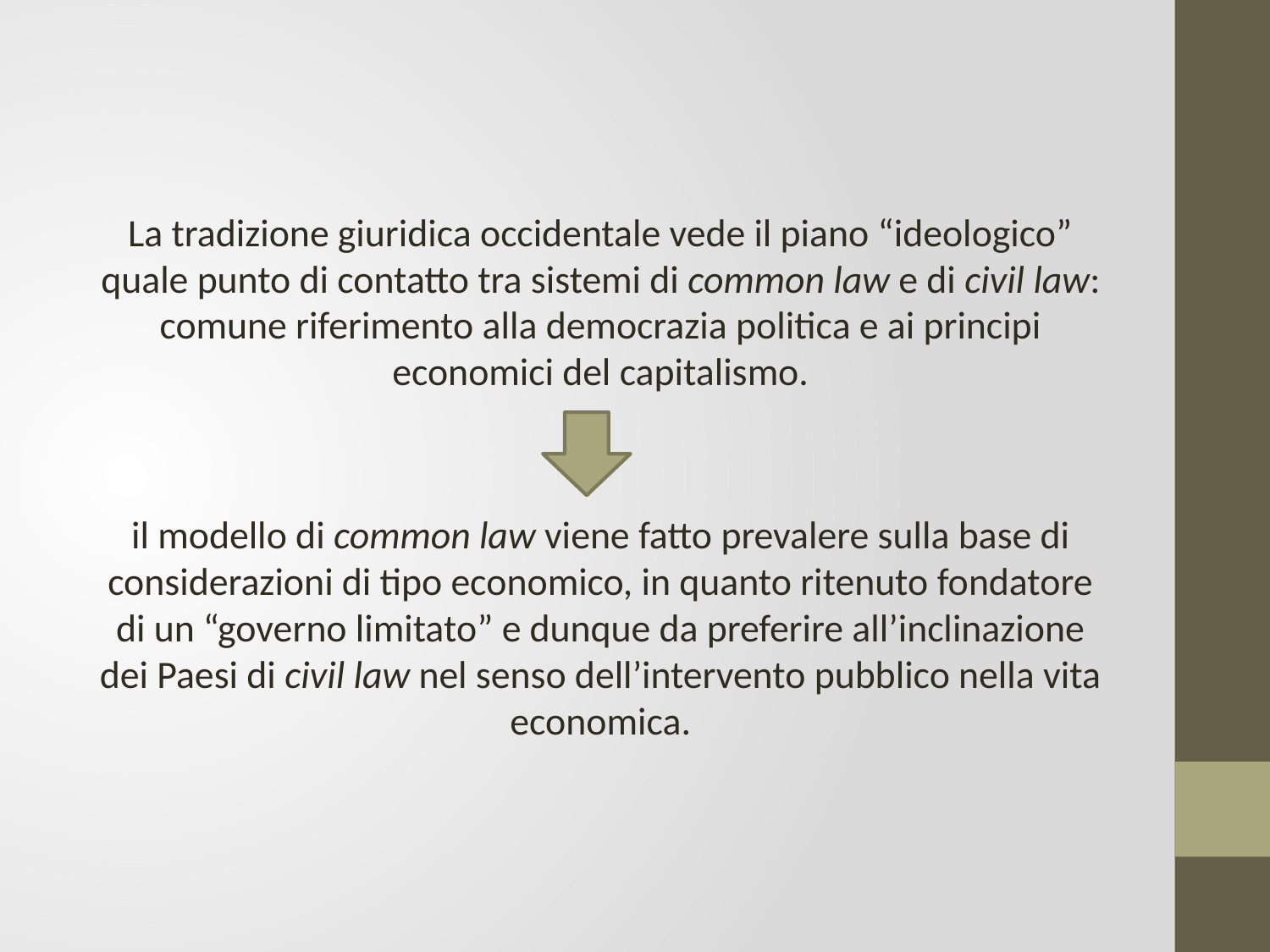

La tradizione giuridica occidentale vede il piano “ideologico” quale punto di contatto tra sistemi di common law e di civil law: comune riferimento alla democrazia politica e ai principi economici del capitalismo.

il modello di common law viene fatto prevalere sulla base di considerazioni di tipo economico, in quanto ritenuto fondatore di un “governo limitato” e dunque da preferire all’inclinazione dei Paesi di civil law nel senso dell’intervento pubblico nella vita economica.